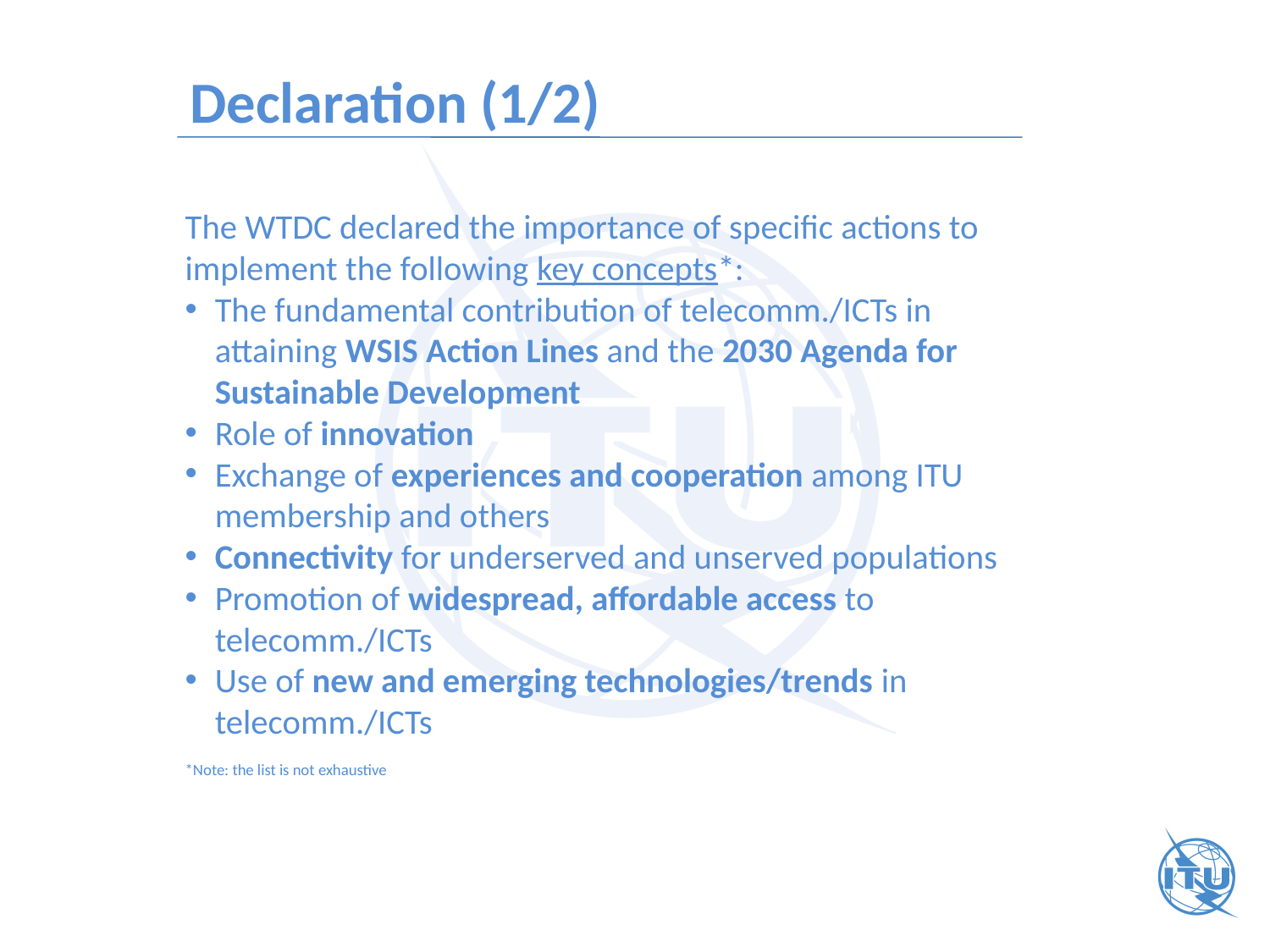

# Declaration (1/2)

The WTDC declared the importance of specific actions to implement the following key concepts*:
The fundamental contribution of telecomm./ICTs in attaining WSIS Action Lines and the 2030 Agenda for Sustainable Development
Role of innovation
Exchange of experiences and cooperation among ITU membership and others
Connectivity for underserved and unserved populations
Promotion of widespread, affordable access to telecomm./ICTs
Use of new and emerging technologies/trends in telecomm./ICTs

*Note: the list is not exhaustive